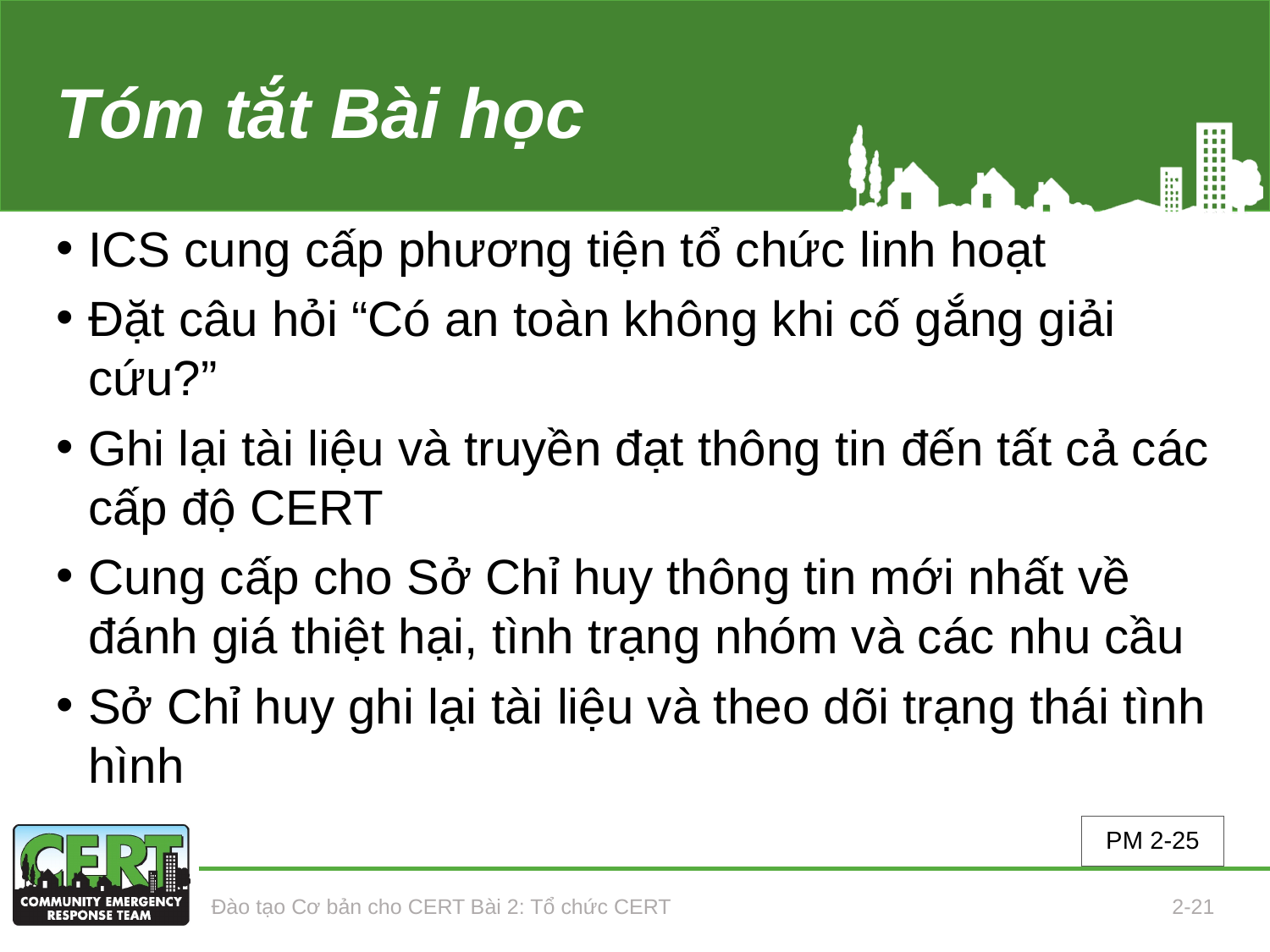

# Tóm tắt Bài học
ICS cung cấp phương tiện tổ chức linh hoạt
Đặt câu hỏi “Có an toàn không khi cố gắng giải cứu?”
Ghi lại tài liệu và truyền đạt thông tin đến tất cả các cấp độ CERT
Cung cấp cho Sở Chỉ huy thông tin mới nhất về đánh giá thiệt hại, tình trạng nhóm và các nhu cầu
Sở Chỉ huy ghi lại tài liệu và theo dõi trạng thái tình hình
PM 2-25
Đào tạo Cơ bản cho CERT Bài 2: Tổ chức CERT
2-21